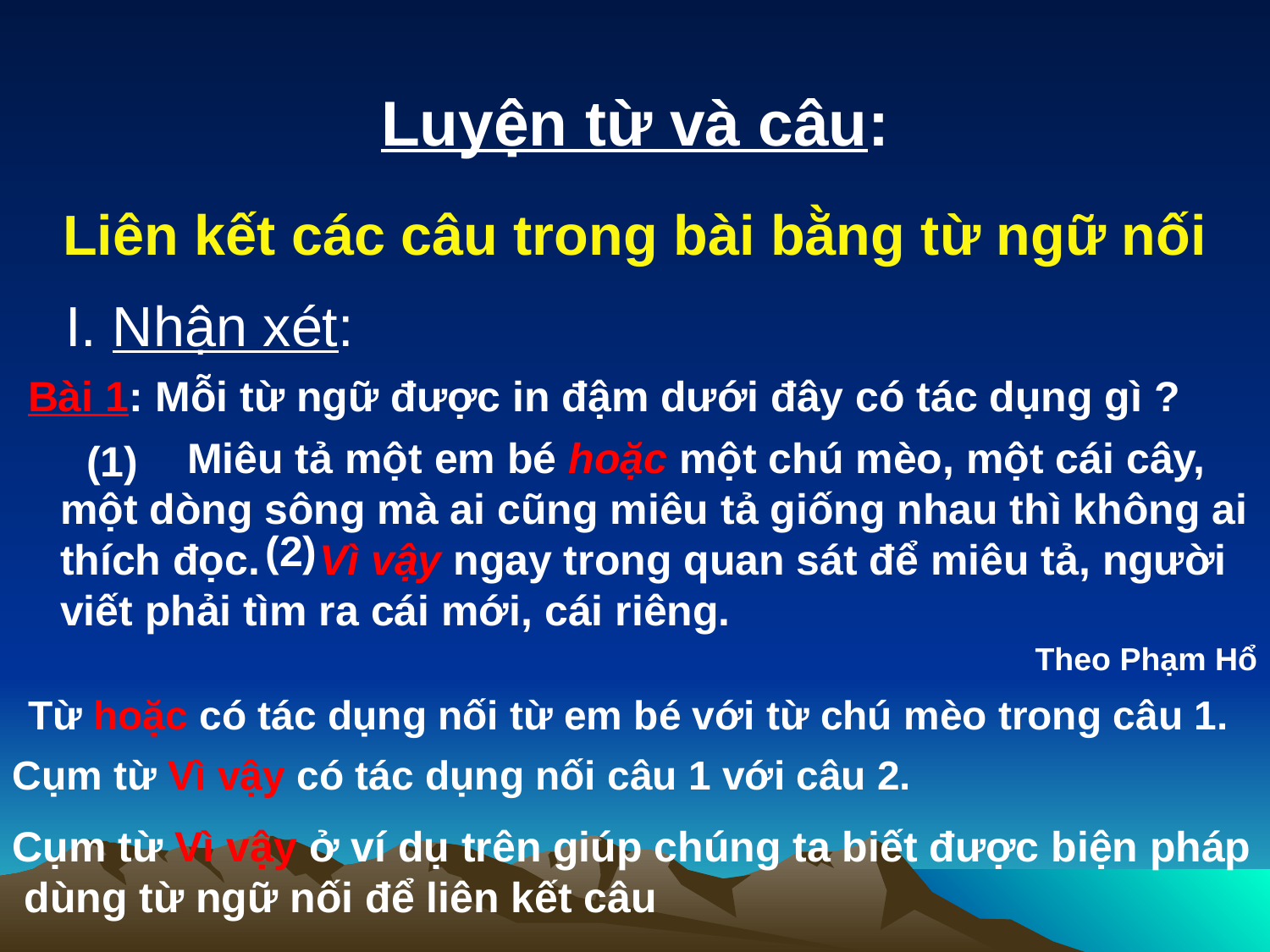

Luyện từ và câu:
# Liên kết các câu trong bài bằng từ ngữ nối
I. Nhận xét:
 Bài 1: Mỗi từ ngữ được in đậm dưới đây có tác dụng gì ?
		Miêu tả một em bé hoặc một chú mèo, một cái cây, một dòng sông mà ai cũng miêu tả giống nhau thì không ai thích đọc.     Vì vậy ngay trong quan sát để miêu tả, người viết phải tìm ra cái mới, cái riêng.
Theo Phạm Hổ
(1)
(2)
 Từ hoặc có tác dụng nối từ em bé với từ chú mèo trong câu 1.
Cụm từ Vì vậy có tác dụng nối câu 1 với câu 2.
Cụm từ Vì vậy ở ví dụ trên giúp chúng ta biết được biện pháp
 dùng từ ngữ nối để liên kết câu